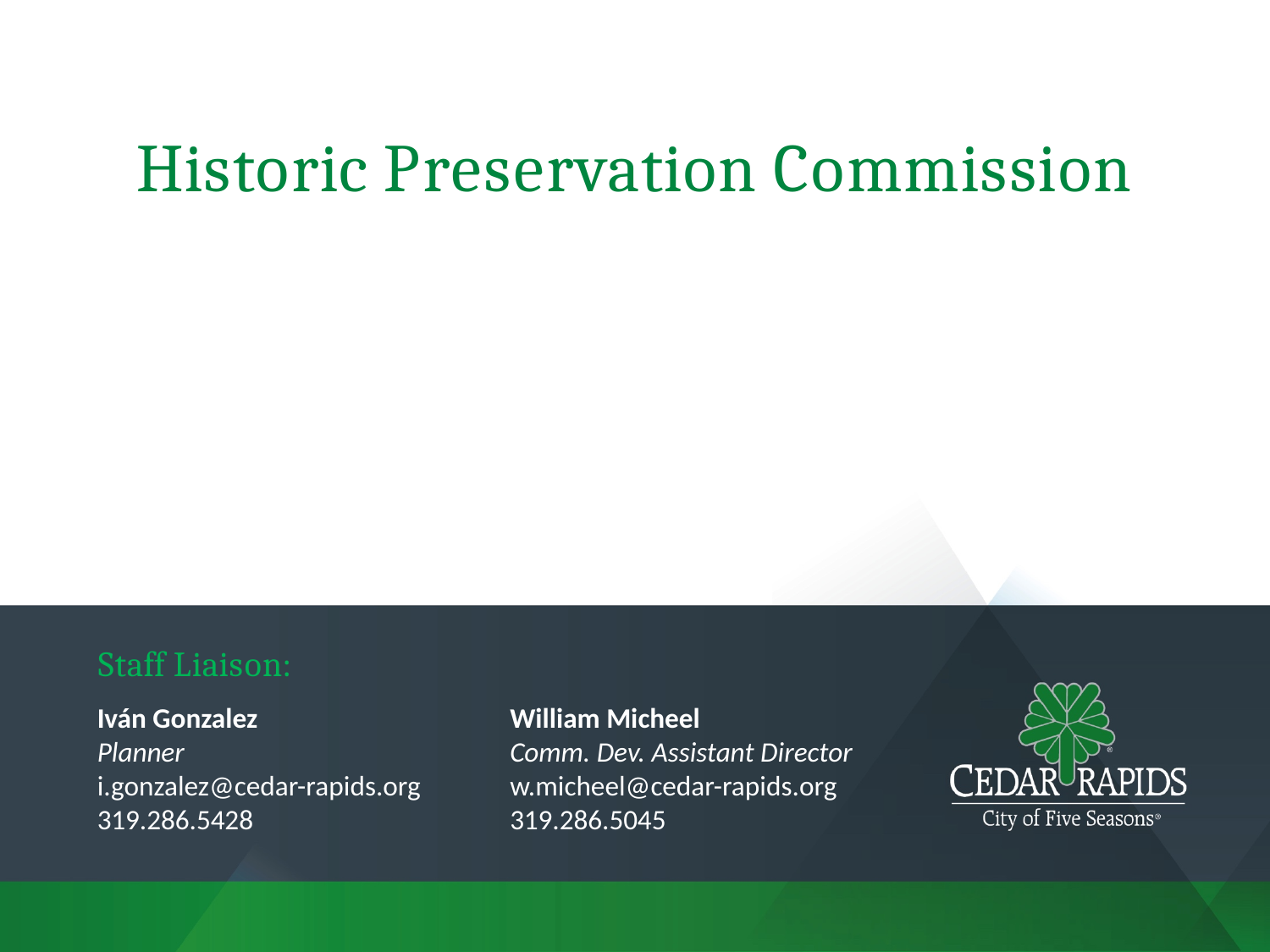

# Historic Preservation Commission

Staff Liaison:
Iván Gonzalez
Planner
i.gonzalez@cedar-rapids.org
319.286.5428
William Micheel
Comm. Dev. Assistant Director
w.micheel@cedar-rapids.org
319.286.5045